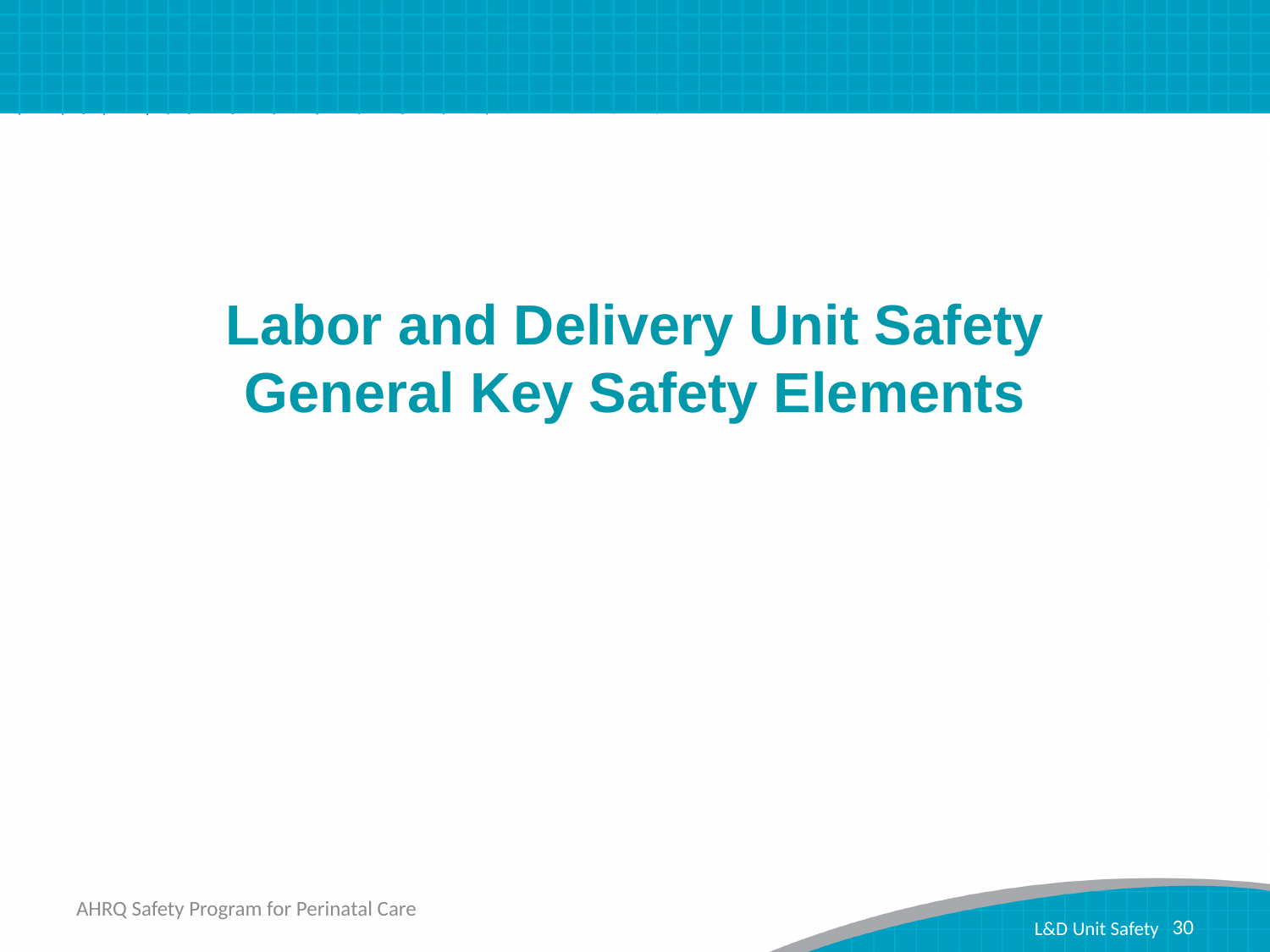

# Labor and Delivery Unit Safety General Key Safety Elements
AHRQ Safety Program for Perinatal Care
30
L&D Unit Safety